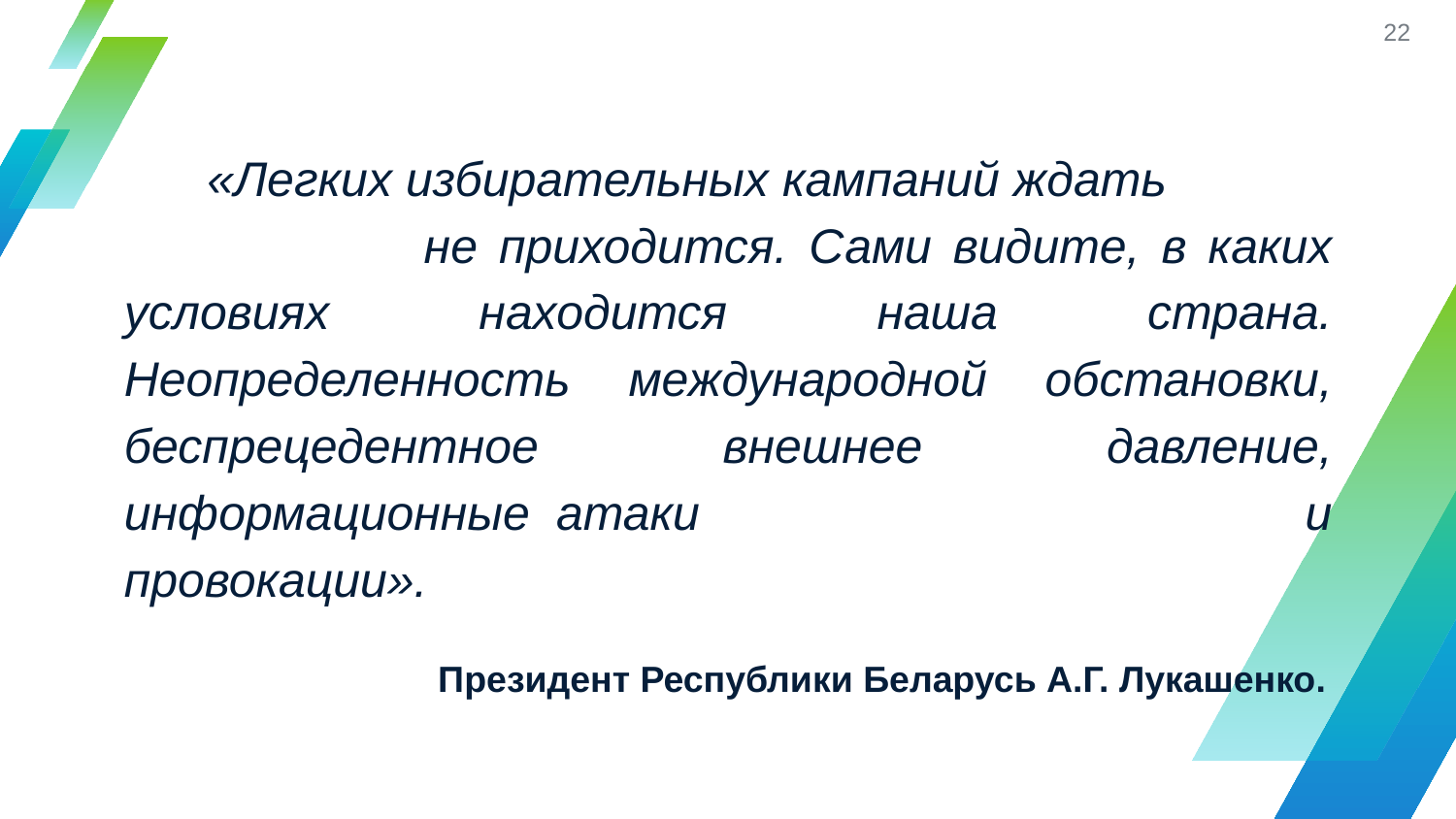

22
      «Легких избирательных кампаний ждать                           не приходится. Сами видите, в каких условиях находится наша страна. Неопределенность международной обстановки, беспрецедентное внешнее давление, информационные атаки                       и провокации».
Президент Республики Беларусь А.Г. Лукашенко.